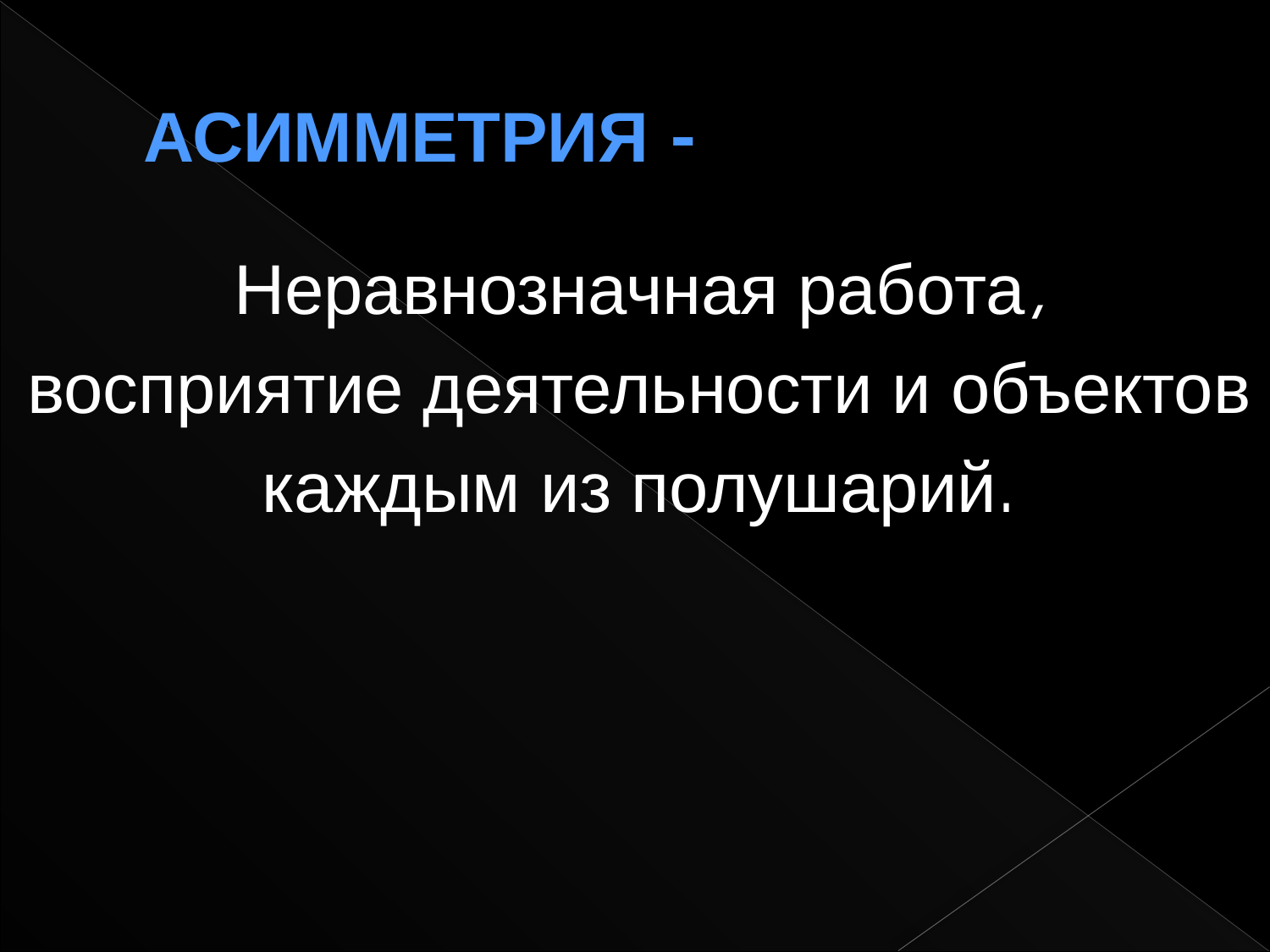

# Асимметрия -
Неравнозначная работа,
восприятие деятельности и объектов
каждым из полушарий.